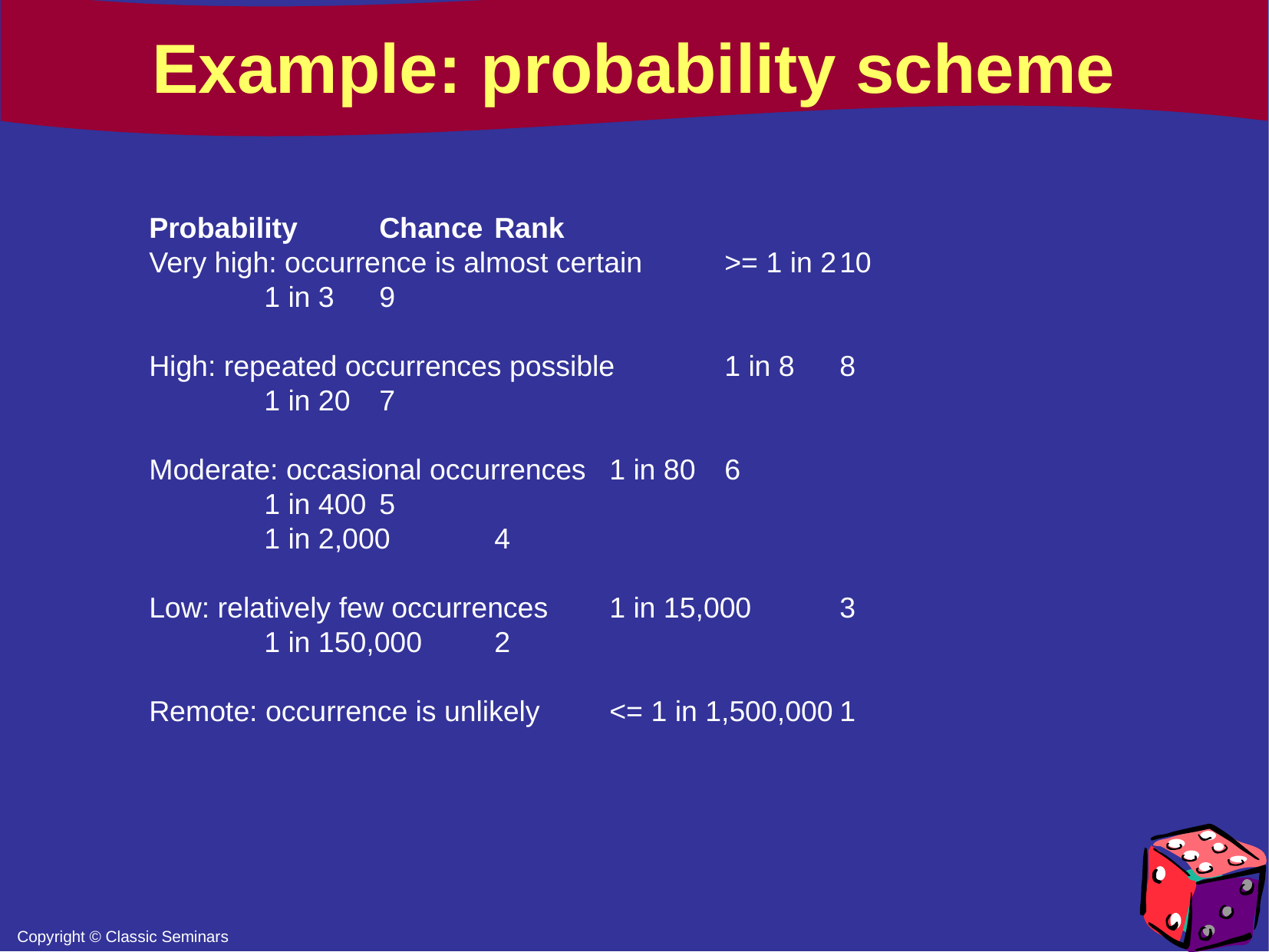

Example: probability scheme
Probability	Chance	Rank
Very high: occurrence is almost certain	>= 1 in 2	10
	1 in 3	9

High: repeated occurrences possible	1 in 8	8
	1 in 20	7

Moderate: occasional occurrences	1 in 80	6
	1 in 400	5
	1 in 2,000	4

Low: relatively few occurrences	1 in 15,000	3
	1 in 150,000	2

Remote: occurrence is unlikely	<= 1 in 1,500,000	1